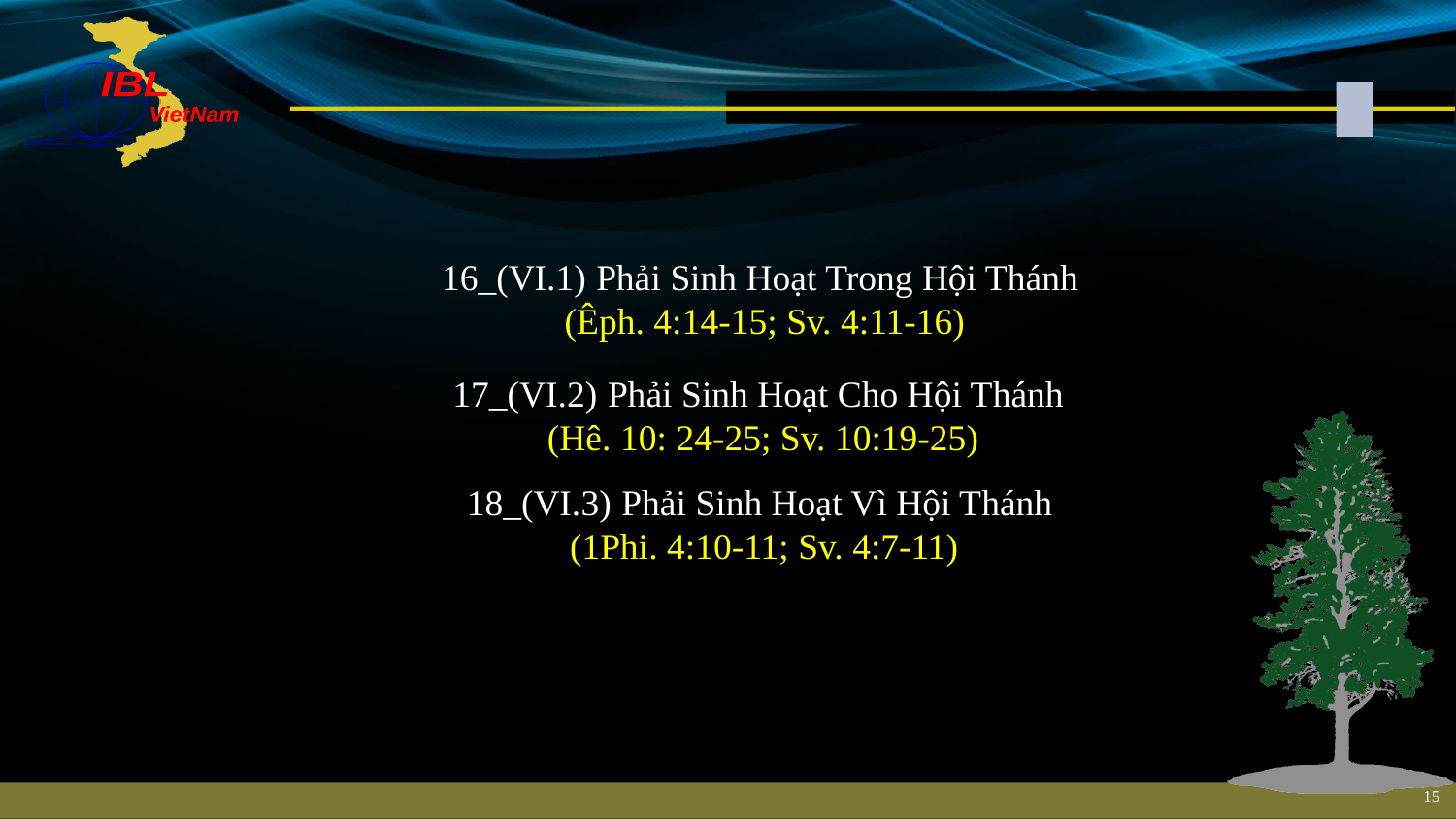

16_(VI.1)	 Phải Sinh Hoạt Trong Hội Thánh
(Êph. 4:14-15; Sv. 4:11-16)
17_(VI.2)	 Phải Sinh Hoạt Cho Hội Thánh
(Hê. 10: 24-25; Sv. 10:19-25)
18_(VI.3)	 Phải Sinh Hoạt Vì Hội Thánh
(1Phi. 4:10-11; Sv. 4:7-11)
15